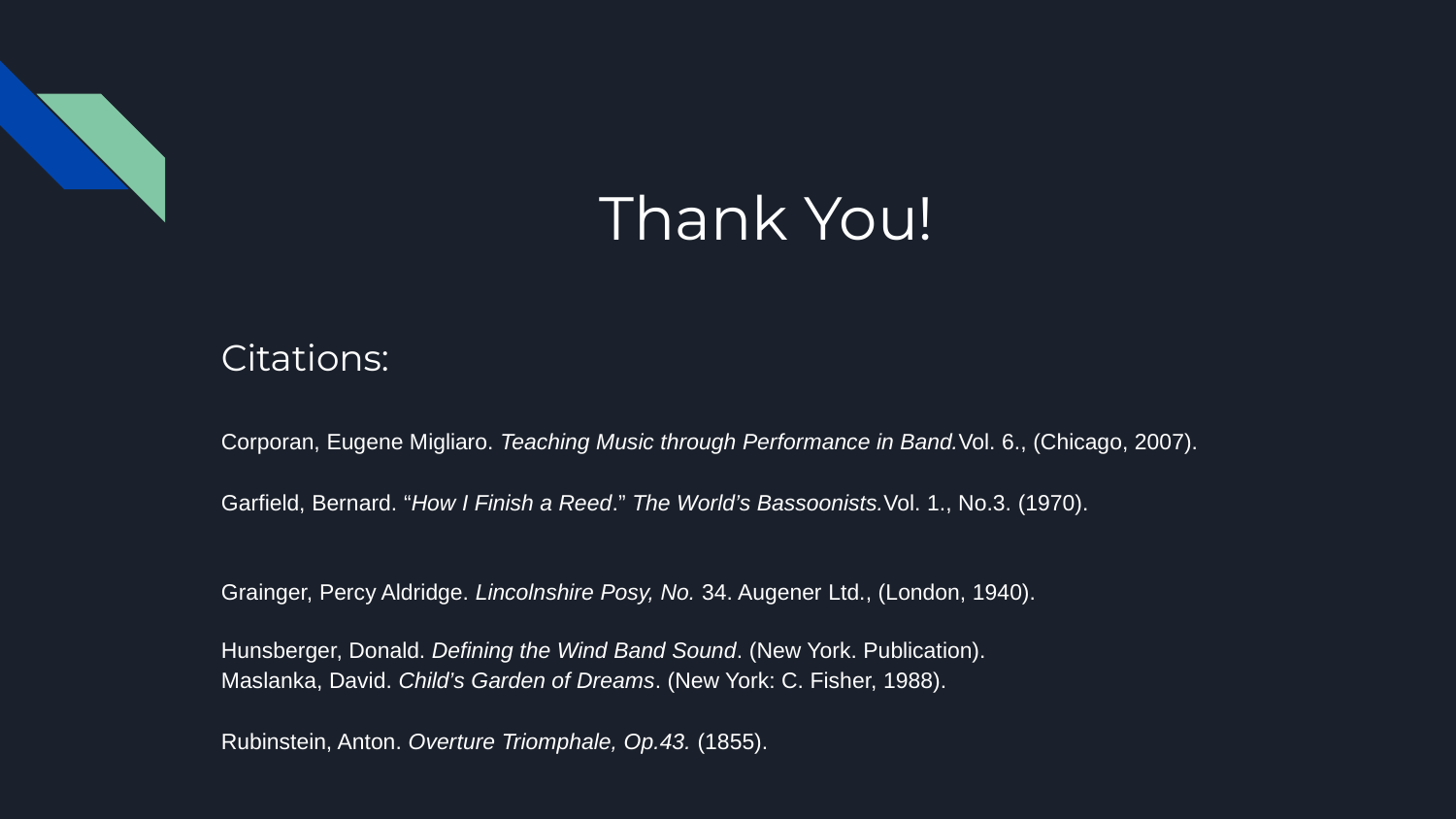

Thank You!
# Citations:
Corporan, Eugene Migliaro. Teaching Music through Performance in Band.Vol. 6., (Chicago, 2007).

Garfield, Bernard. “How I Finish a Reed.” The World’s Bassoonists.Vol. 1., No.3. (1970).

Grainger, Percy Aldridge. Lincolnshire Posy, No. 34. Augener Ltd., (London, 1940).
Hunsberger, Donald. Defining the Wind Band Sound. (New York. Publication).
Maslanka, David. Child’s Garden of Dreams. (New York: C. Fisher, 1988).

Rubinstein, Anton. Overture Triomphale, Op.43. (1855).